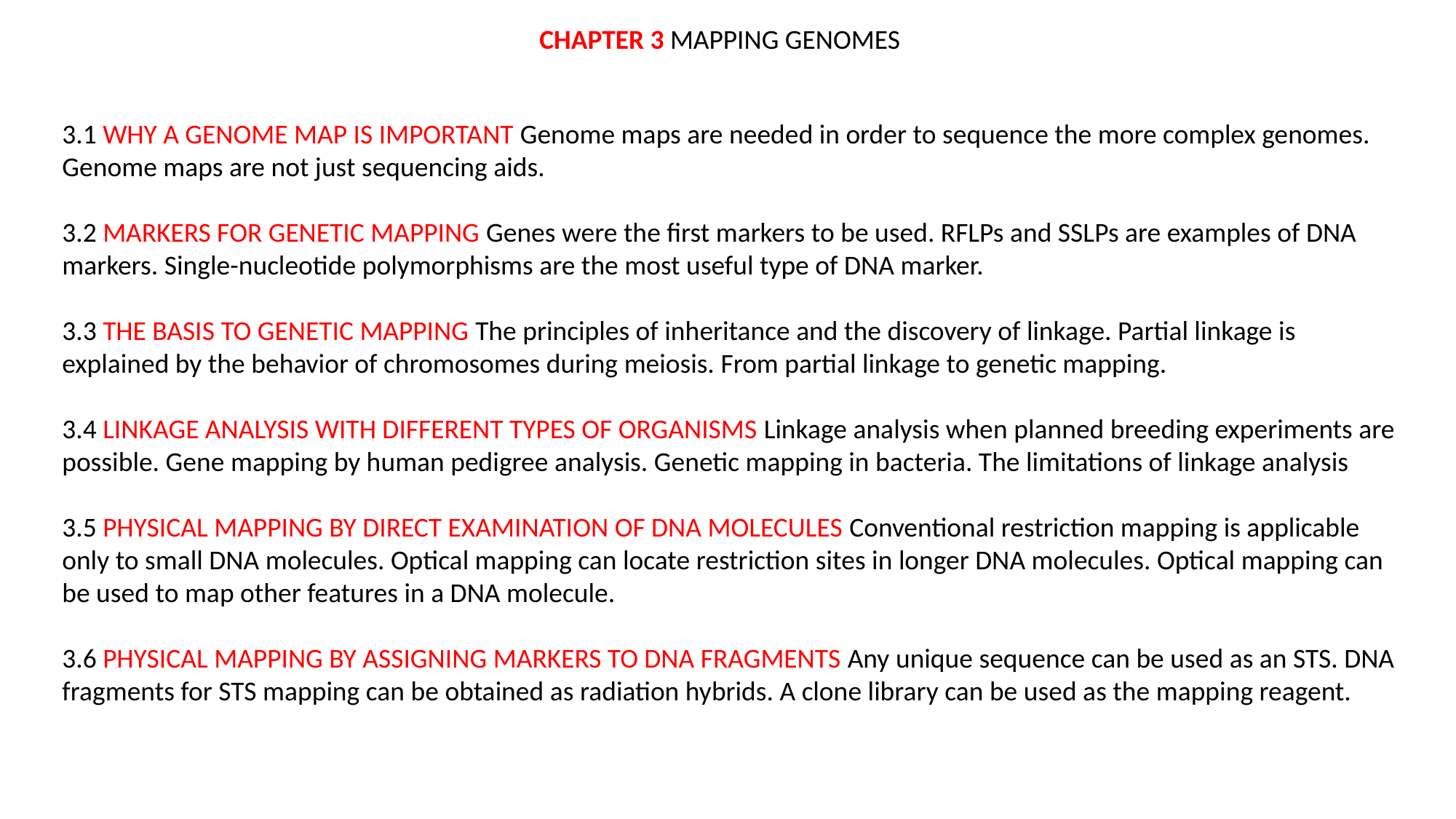

CHAPTER 3 MAPPING GENOMES
3.1 WHY A GENOME MAP IS IMPORTANT Genome maps are needed in order to sequence the more complex genomes. Genome maps are not just sequencing aids.

3.2 MARKERS FOR GENETIC MAPPING Genes were the first markers to be used. RFLPs and SSLPs are examples of DNA markers. Single-nucleotide polymorphisms are the most useful type of DNA marker.

3.3 THE BASIS TO GENETIC MAPPING The principles of inheritance and the discovery of linkage. Partial linkage is explained by the behavior of chromosomes during meiosis. From partial linkage to genetic mapping.

3.4 LINKAGE ANALYSIS WITH DIFFERENT TYPES OF ORGANISMS Linkage analysis when planned breeding experiments are possible. Gene mapping by human pedigree analysis. Genetic mapping in bacteria. The limitations of linkage analysis

3.5 PHYSICAL MAPPING BY DIRECT EXAMINATION OF DNA MOLECULES Conventional restriction mapping is applicable only to small DNA molecules. Optical mapping can locate restriction sites in longer DNA molecules. Optical mapping can be used to map other features in a DNA molecule.

3.6 PHYSICAL MAPPING BY ASSIGNING MARKERS TO DNA FRAGMENTS Any unique sequence can be used as an STS. DNA fragments for STS mapping can be obtained as radiation hybrids. A clone library can be used as the mapping reagent.